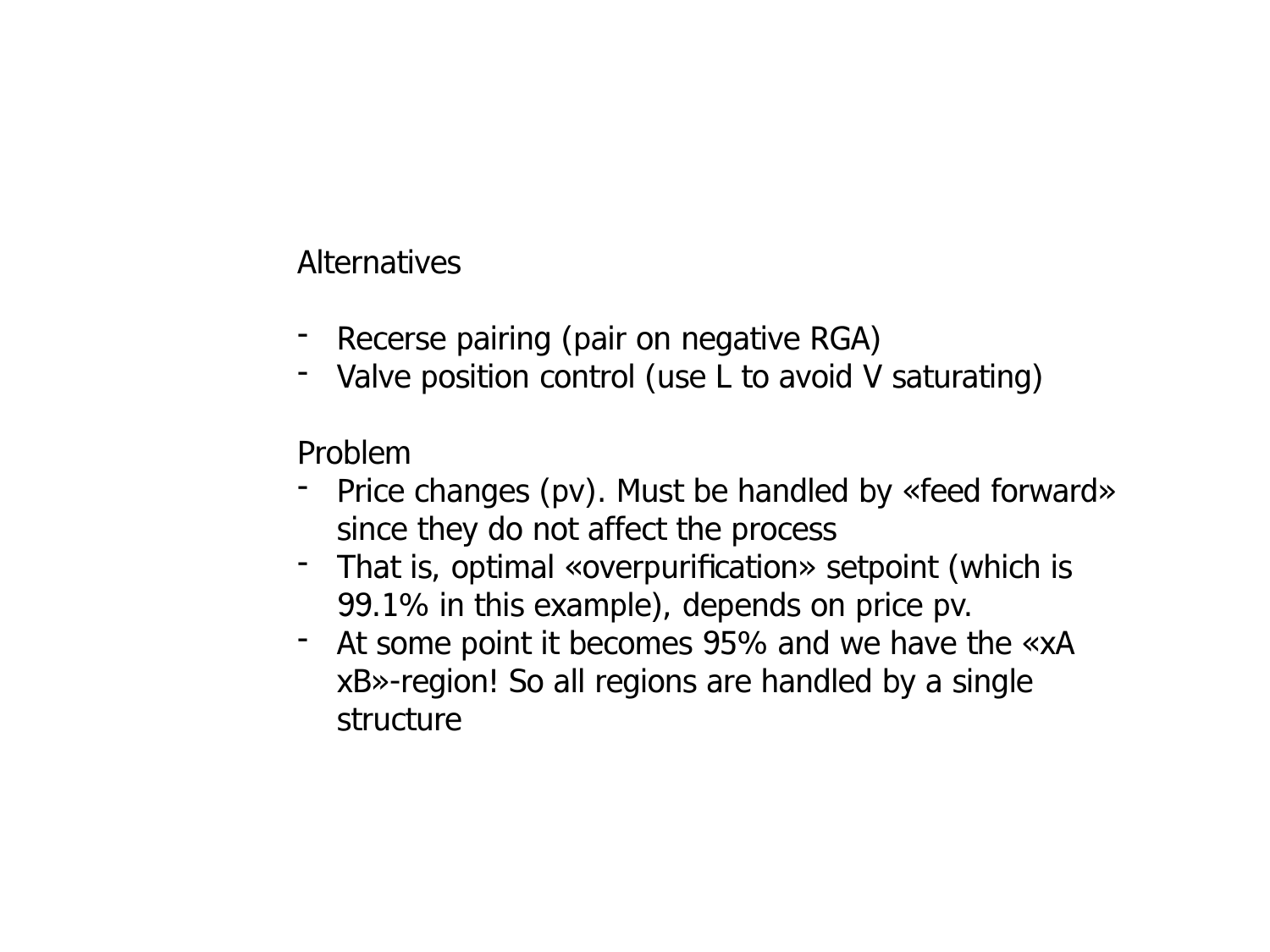

Alternatives

Recerse pairing (pair on negative RGA)
Valve position control (use L to avoid V saturating)

Problem
Price changes (pv). Must be handled by «feed forward» since they do not affect the process
That is, optimal «overpurification» setpoint (which is 99.1% in this example), depends on price pv.
At some point it becomes 95% and we have the «xA xB»-region! So all regions are handled by a single structure